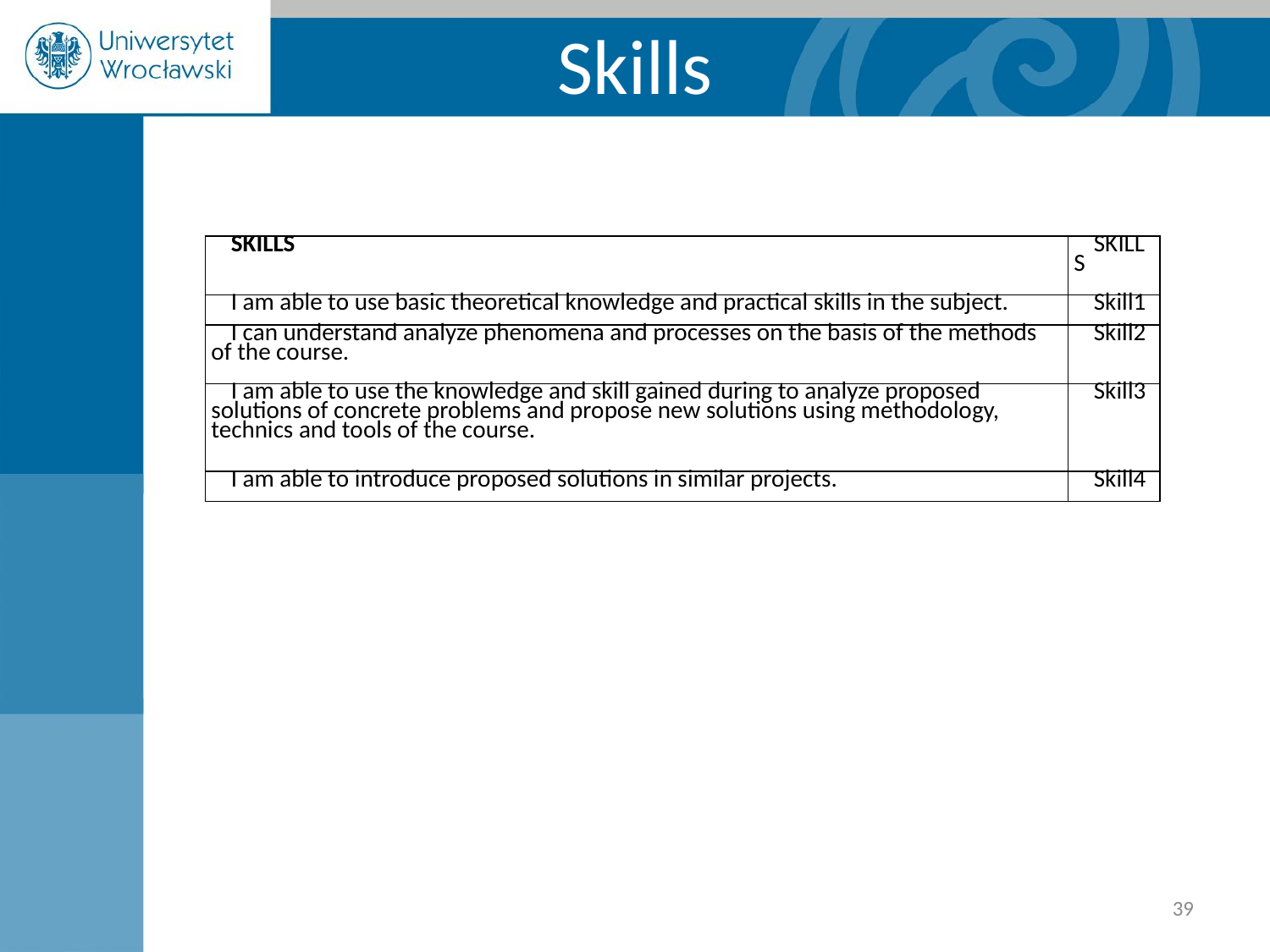

Skills
| SKILLS | SKILLS |
| --- | --- |
| I am able to use basic theoretical knowledge and practical skills in the subject. | Skill1 |
| I can understand analyze phenomena and processes on the basis of the methods of the course. | Skill2 |
| I am able to use the knowledge and skill gained during to analyze proposed solutions of concrete problems and propose new solutions using methodology, technics and tools of the course. | Skill3 |
| I am able to introduce proposed solutions in similar projects. | Skill4 |

39